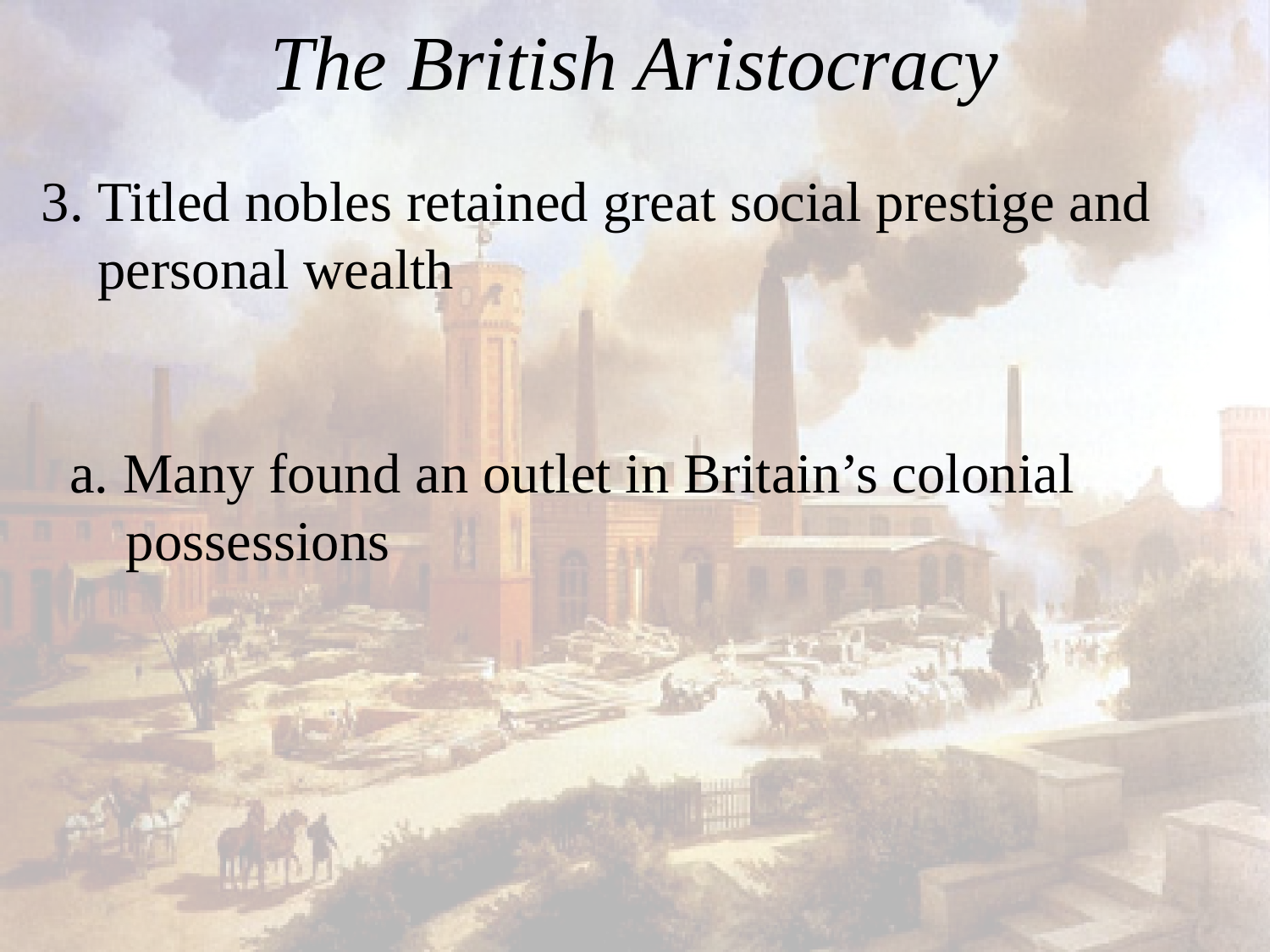

# The British Aristocracy
  3. Titled nobles retained great social prestige and
      personal wealth

    a. Many found an outlet in Britain’s colonial
        possessions